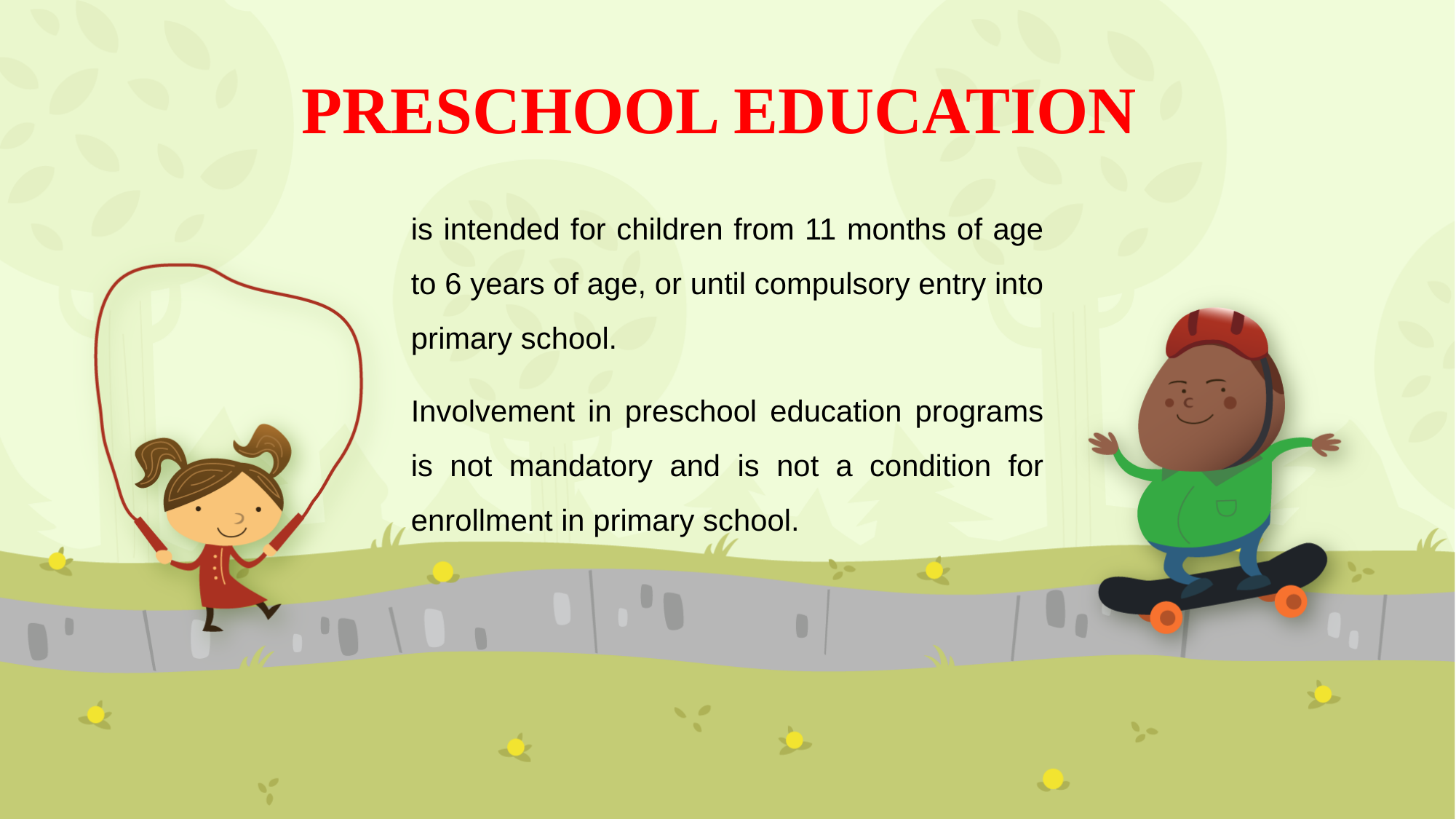

# PRESCHOOL EDUCATION
is intended for children from 11 months of age to 6 years of age, or until compulsory entry into primary school.
Involvement in preschool education programs is not mandatory and is not a condition for enrollment in primary school.